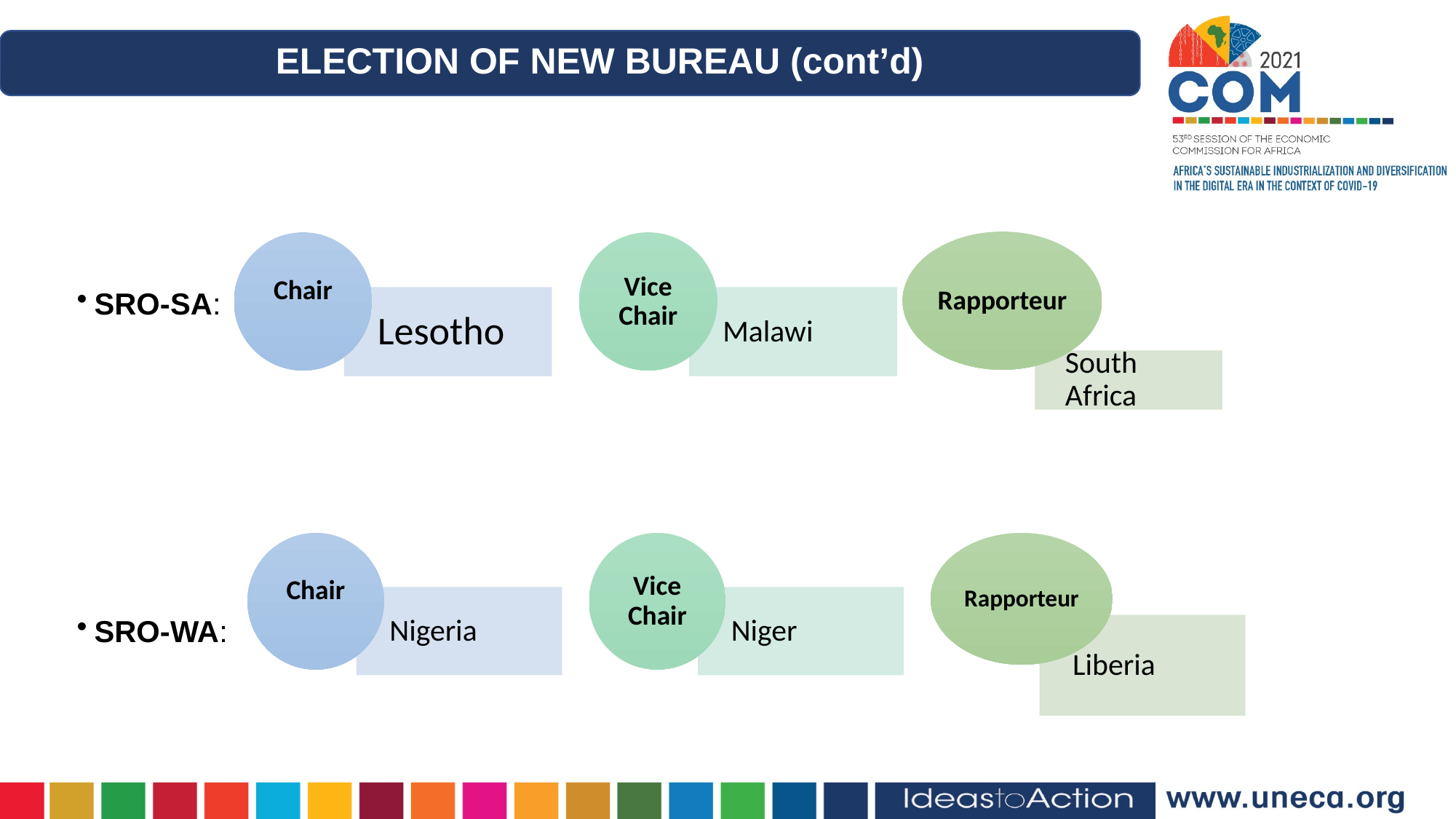

ELECTION OF NEW BUREAU (cont’d)
Lesotho
Chair
Malawi
Vice Chair
South Africa
Rapporteur

SRO-SA:

SRO-WA:
Nigeria
Chair
Niger
Vice Chair
Liberia
Rapporteur